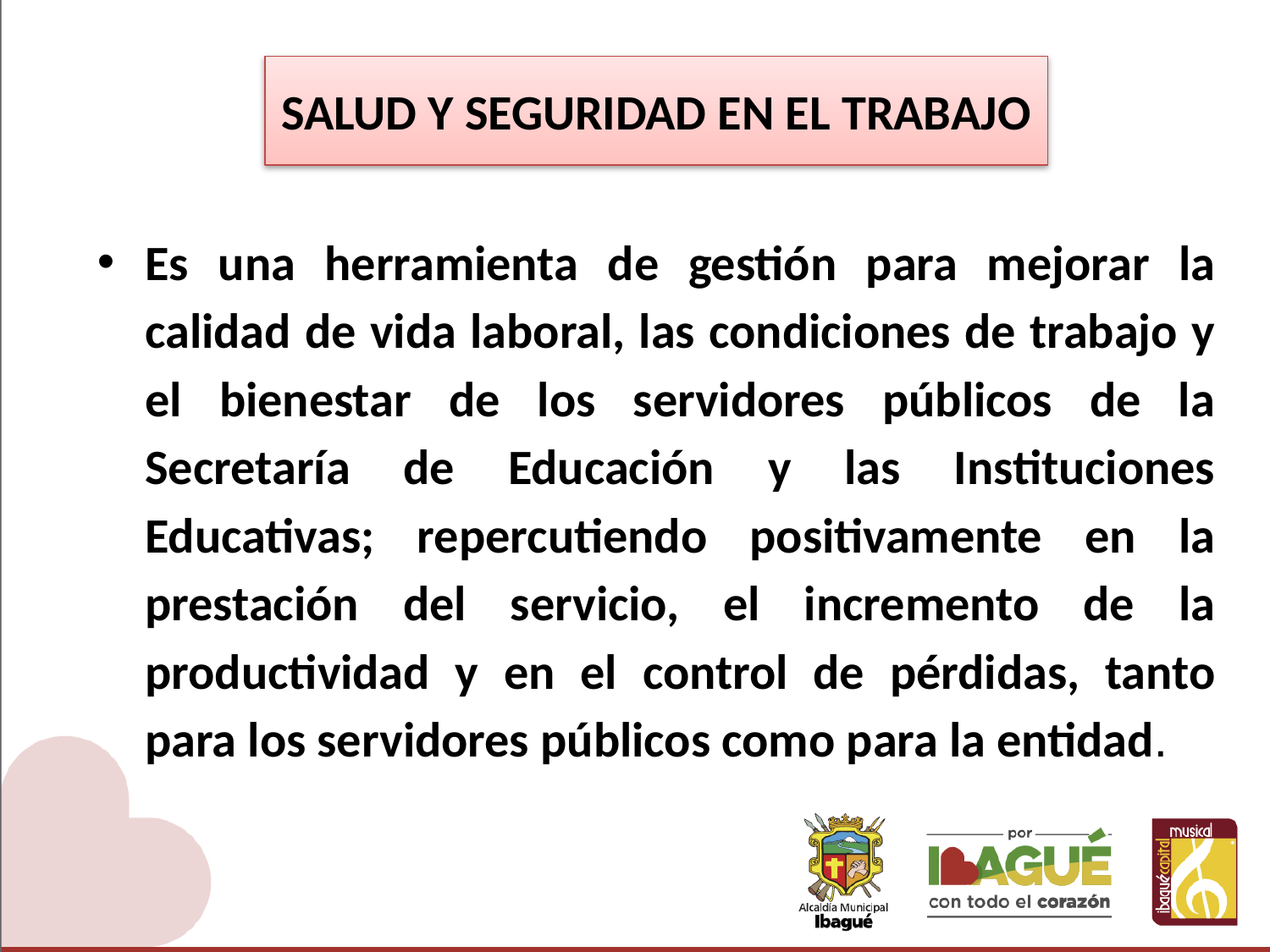

# SALUD Y SEGURIDAD EN EL TRABAJO
Es una herramienta de gestión para mejorar la calidad de vida laboral, las condiciones de trabajo y el bienestar de los servidores públicos de la Secretaría de Educación y las Instituciones Educativas; repercutiendo positivamente en la prestación del servicio, el incremento de la productividad y en el control de pérdidas, tanto para los servidores públicos como para la entidad.